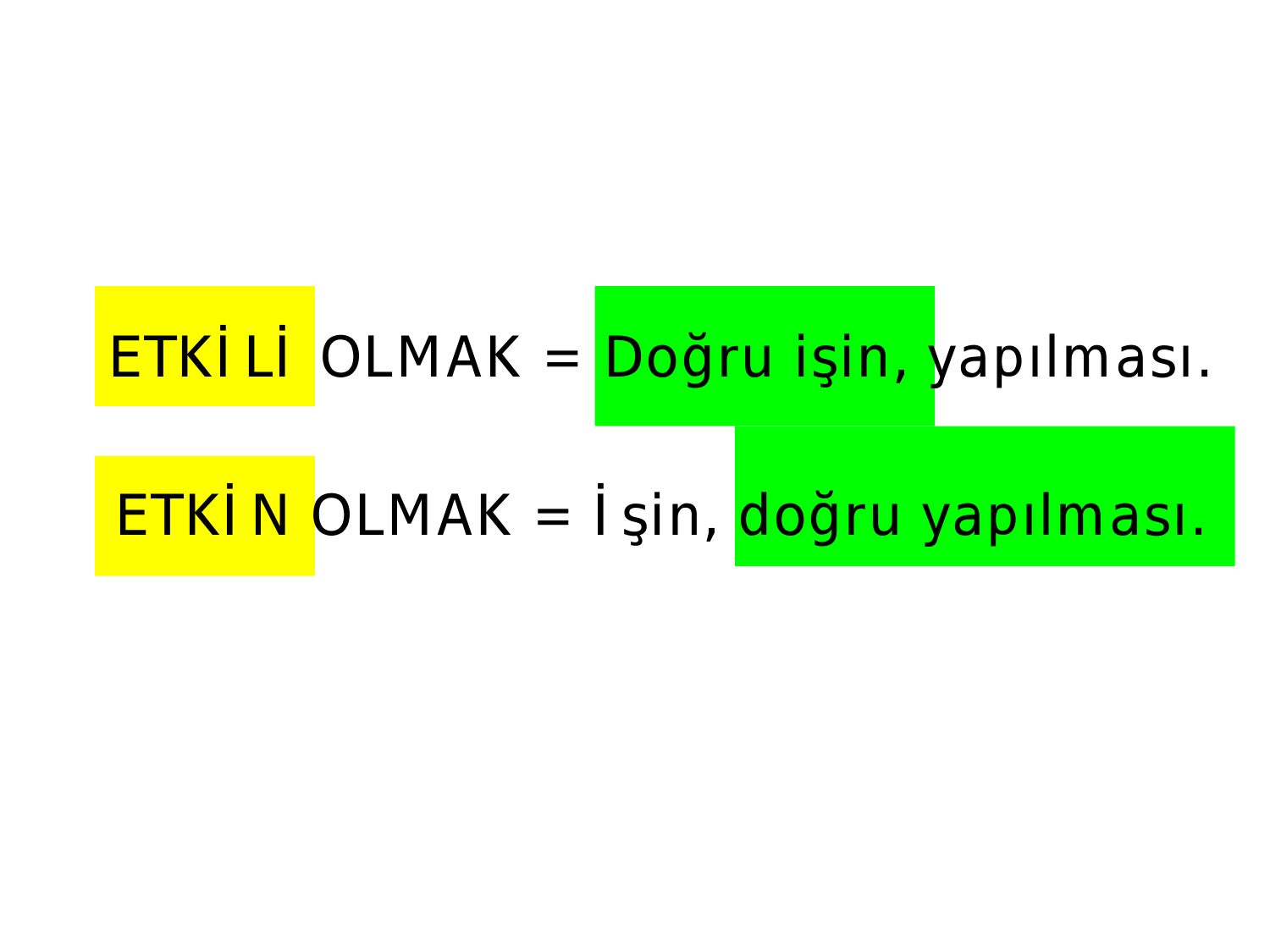

ETKİLİ OLMAK = Doğru işin, yapılması.

 ETKİN OLMAK = İşin, doğru yapılması.